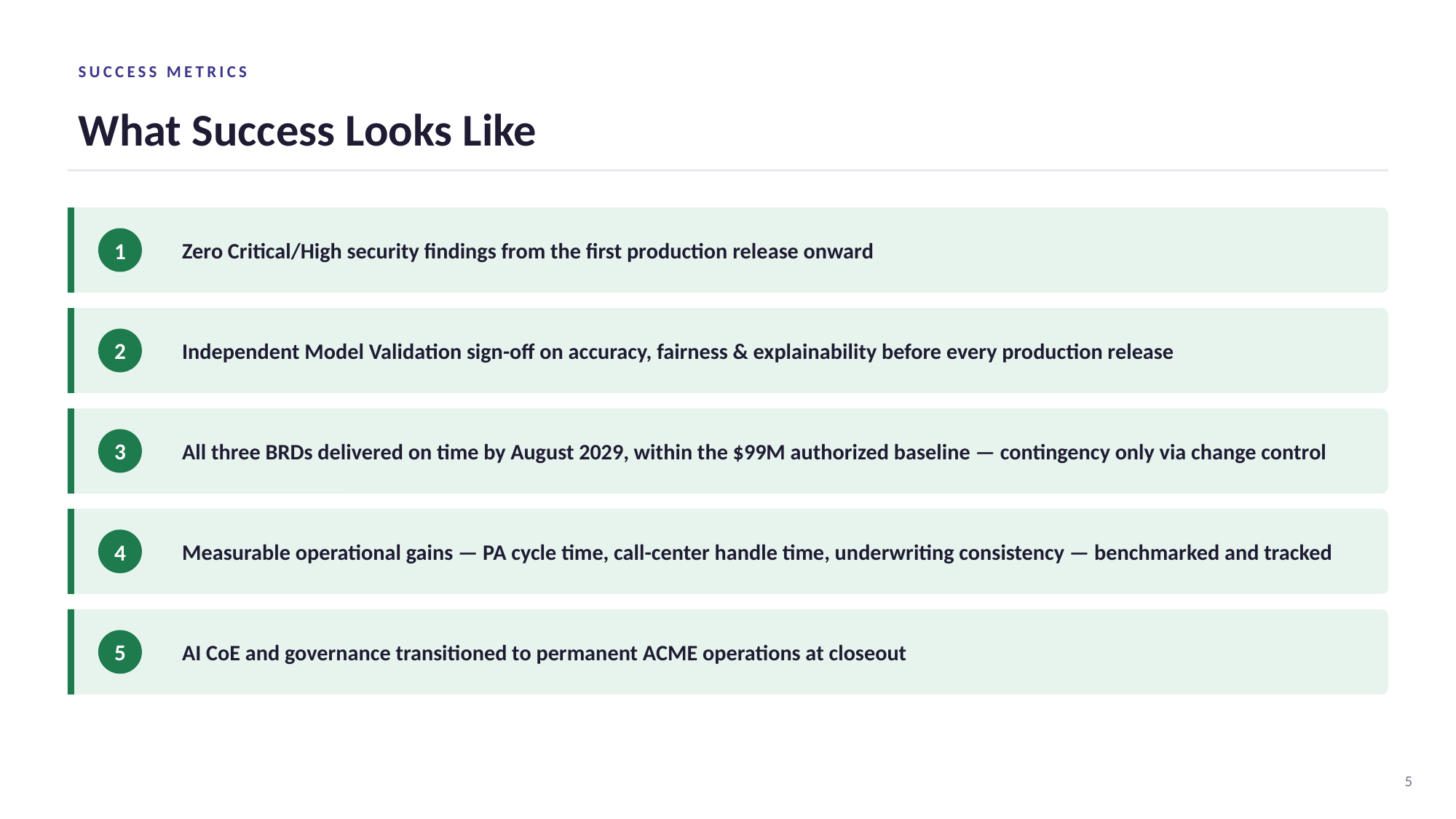

SUCCESS METRICS
What Success Looks Like

Zero Critical/High security findings from the first production release onward

1

Independent Model Validation sign-off on accuracy, fairness & explainability before every production release

2

All three BRDs delivered on time by August 2029, within the $99M authorized baseline — contingency only via change control

3

Measurable operational gains — PA cycle time, call-center handle time, underwriting consistency — benchmarked and tracked

4

AI CoE and governance transitioned to permanent ACME operations at closeout

5
5